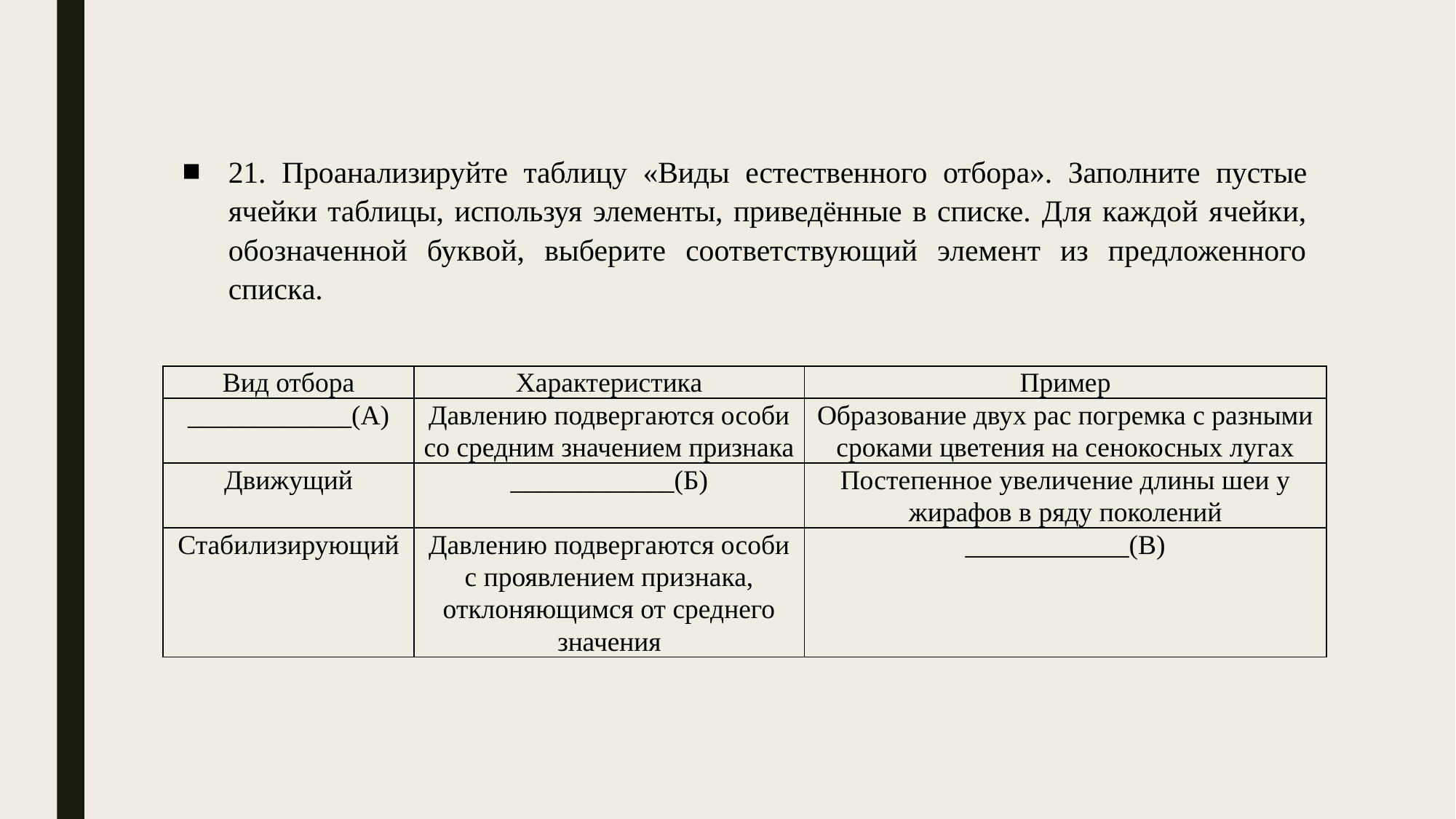

21. Проанализируйте таблицу «Виды естественного отбора». Заполните пустые ячейки таблицы, используя элементы, приведённые в списке. Для каждой ячейки, обозначенной буквой, выберите соответствующий элемент из предложенного списка.

| Вид отбора | Характеристика | Пример |
| --- | --- | --- |
| \_\_\_\_\_\_\_\_\_\_\_\_(А) | Давлению подвергаются особи со средним значением признака | Образование двух рас погремка с разными сроками цветения на сенокосных лугах |
| Движущий | \_\_\_\_\_\_\_\_\_\_\_\_(Б) | Постепенное увеличение длины шеи у жирафов в ряду поколений |
| Стабилизирующий | Давлению подвергаются особи с проявлением признака, отклоняющимся от среднего значения | \_\_\_\_\_\_\_\_\_\_\_\_(В) |